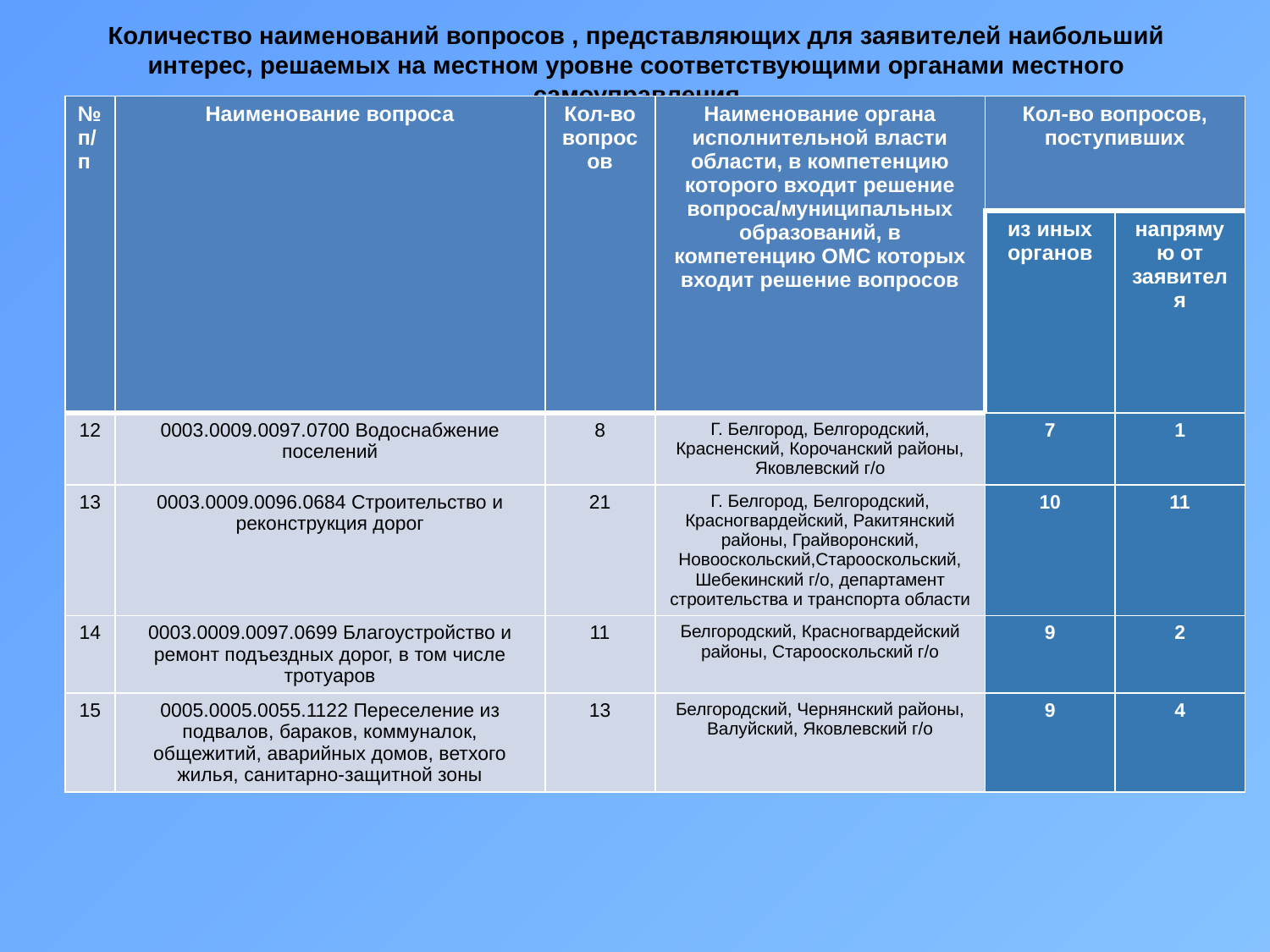

# Количество наименований вопросов , представляющих для заявителей наибольший интерес, решаемых на местном уровне соответствующими органами местного самоуправления
| № п/п | Наименование вопроса | Кол-во вопросов | Наименование органа исполнительной власти области, в компетенцию которого входит решение вопроса/муниципальных образований, в компетенцию ОМС которых входит решение вопросов | Кол-во вопросов, поступивших |  |
| --- | --- | --- | --- | --- | --- |
|  |  |  |  | из иных органов | напрямую от заявителя |
| 12 | 0003.0009.0097.0700 Водоснабжение поселений | 8 | Г. Белгород, Белгородский, Красненский, Корочанский районы, Яковлевский г/о | 7 | 1 |
| 13 | 0003.0009.0096.0684 Строительство и реконструкция дорог | 21 | Г. Белгород, Белгородский, Красногвардейский, Ракитянский районы, Грайворонский, Новооскольский,Старооскольский, Шебекинский г/о, департамент строительства и транспорта области | 10 | 11 |
| 14 | 0003.0009.0097.0699 Благоустройство и ремонт подъездных дорог, в том числе тротуаров | 11 | Белгородский, Красногвардейский районы, Старооскольский г/о | 9 | 2 |
| 15 | 0005.0005.0055.1122 Переселение из подвалов, бараков, коммуналок, общежитий, аварийных домов, ветхого жилья, санитарно-защитной зоны | 13 | Белгородский, Чернянский районы, Валуйский, Яковлевский г/о | 9 | 4 |